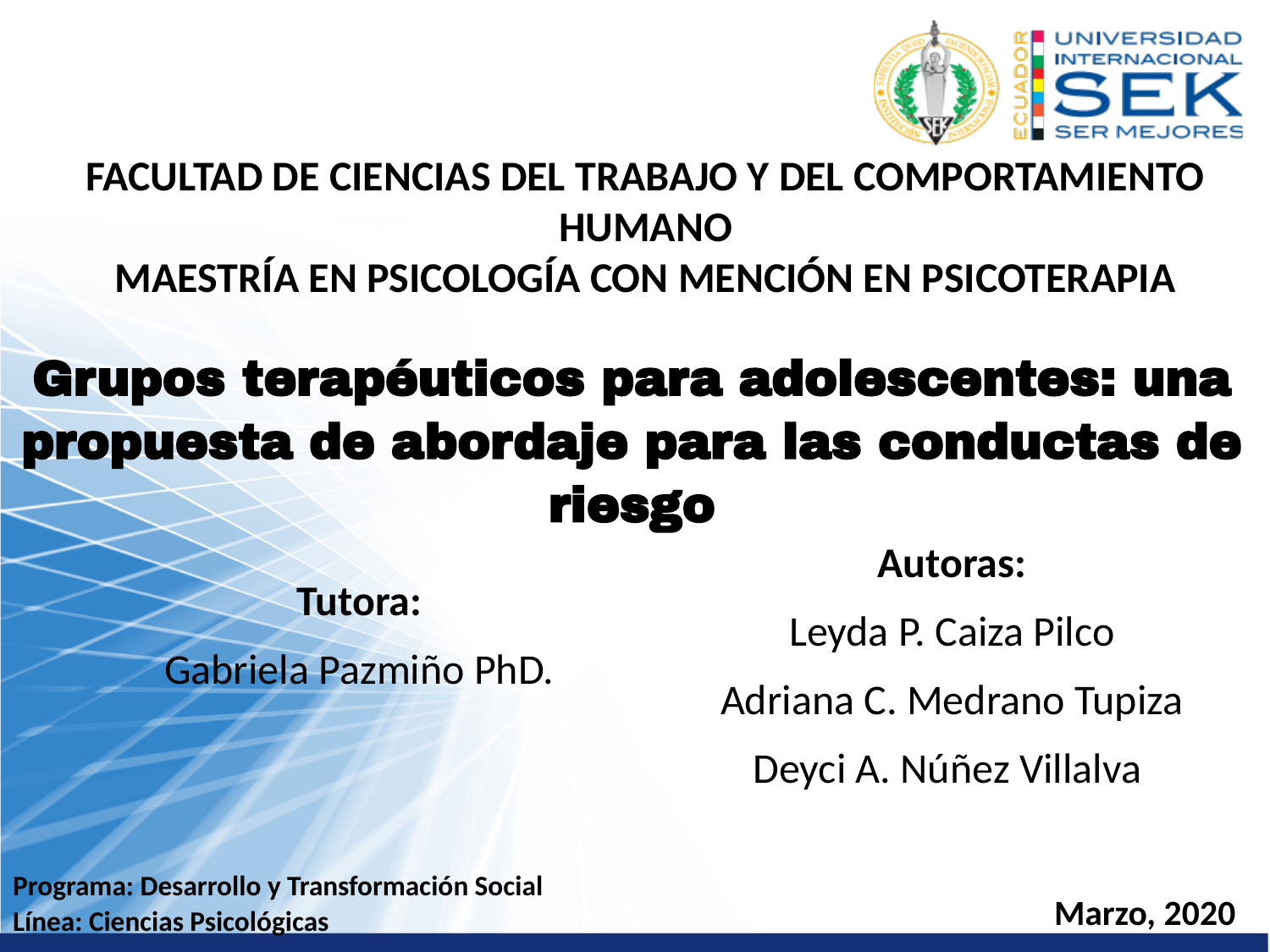

FACULTAD DE CIENCIAS DEL TRABAJO Y DEL COMPORTAMIENTO HUMANO
MAESTRÍA EN PSICOLOGÍA CON MENCIÓN EN PSICOTERAPIA
Grupos terapéuticos para adolescentes: una propuesta de abordaje para las conductas de riesgo
Autoras:
Leyda P. Caiza Pilco
Adriana C. Medrano Tupiza
Deyci A. Núñez Villalva
Tutora:
Gabriela Pazmiño PhD.
Marzo, 2020